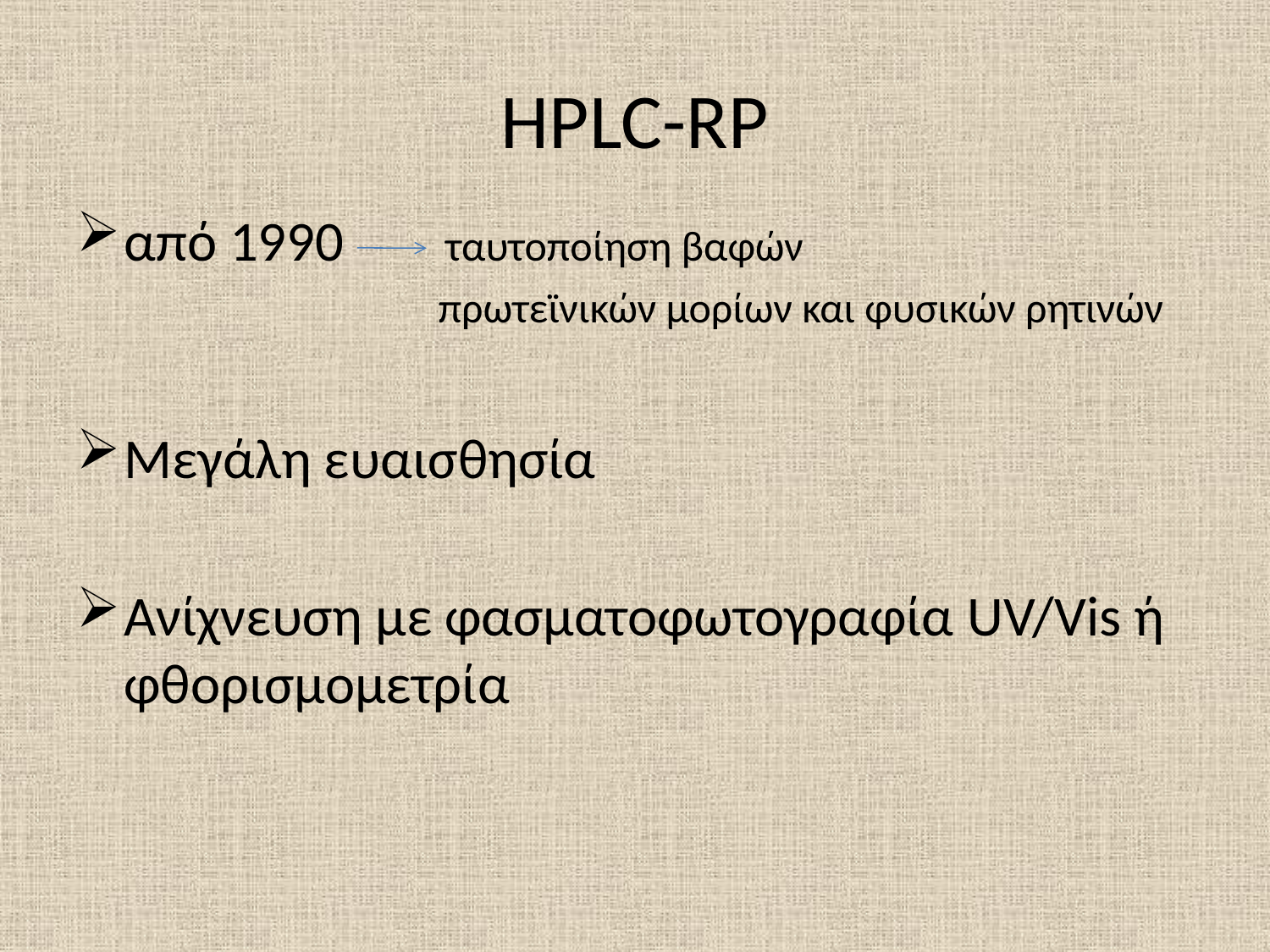

# HPLC-RP
από 1990        ταυτοποίηση βαφών
                                      πρωτεϊνικών μορίων και φυσικών ρητινών

Μεγάλη ευαισθησία

Ανίχνευση με φασματοφωτογραφία UV/Vis ή φθορισμομετρία